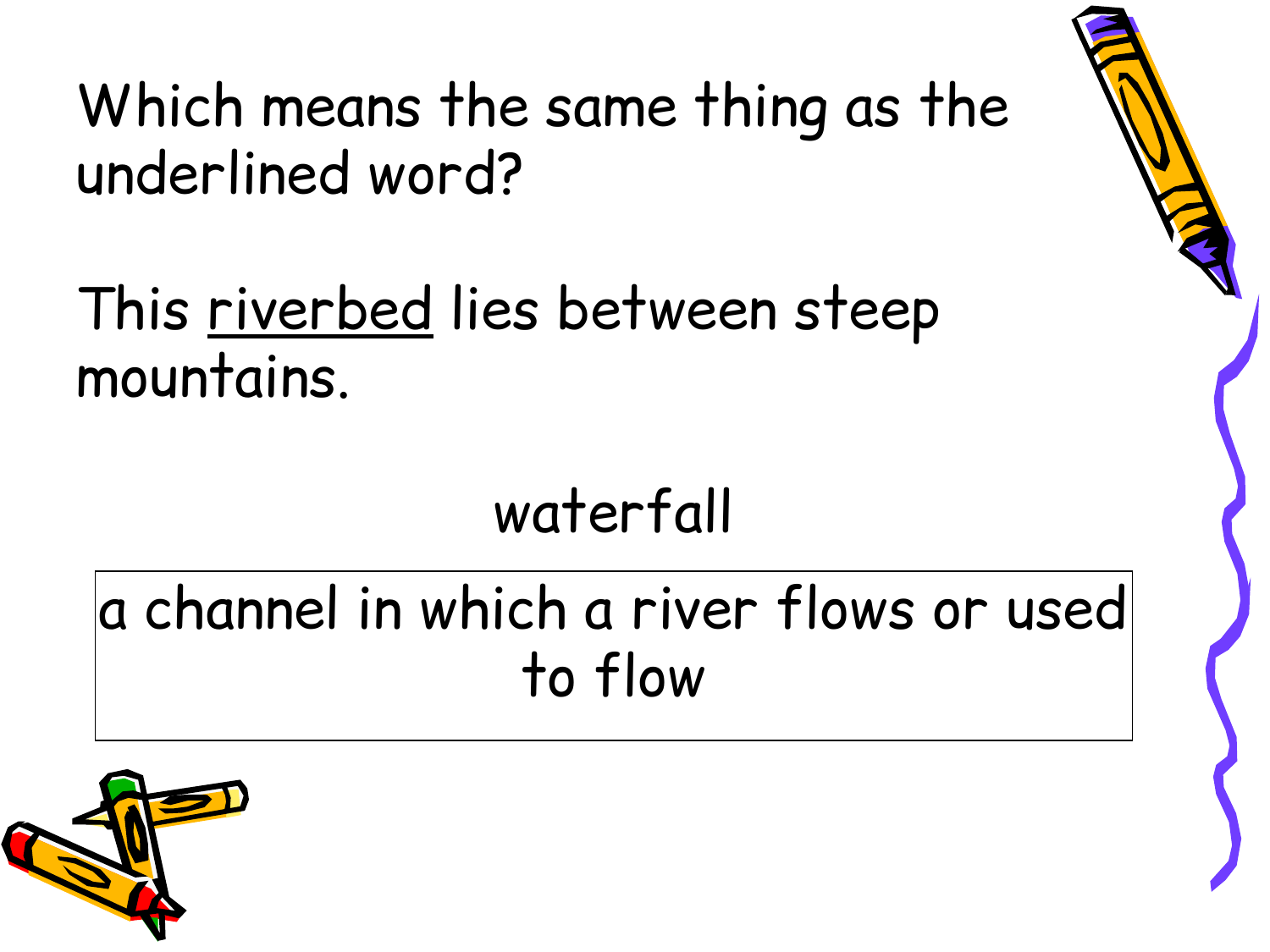

Which means the same thing as the underlined word?

This riverbed lies between steep mountains.

waterfall
a channel in which a river flows or used to flow